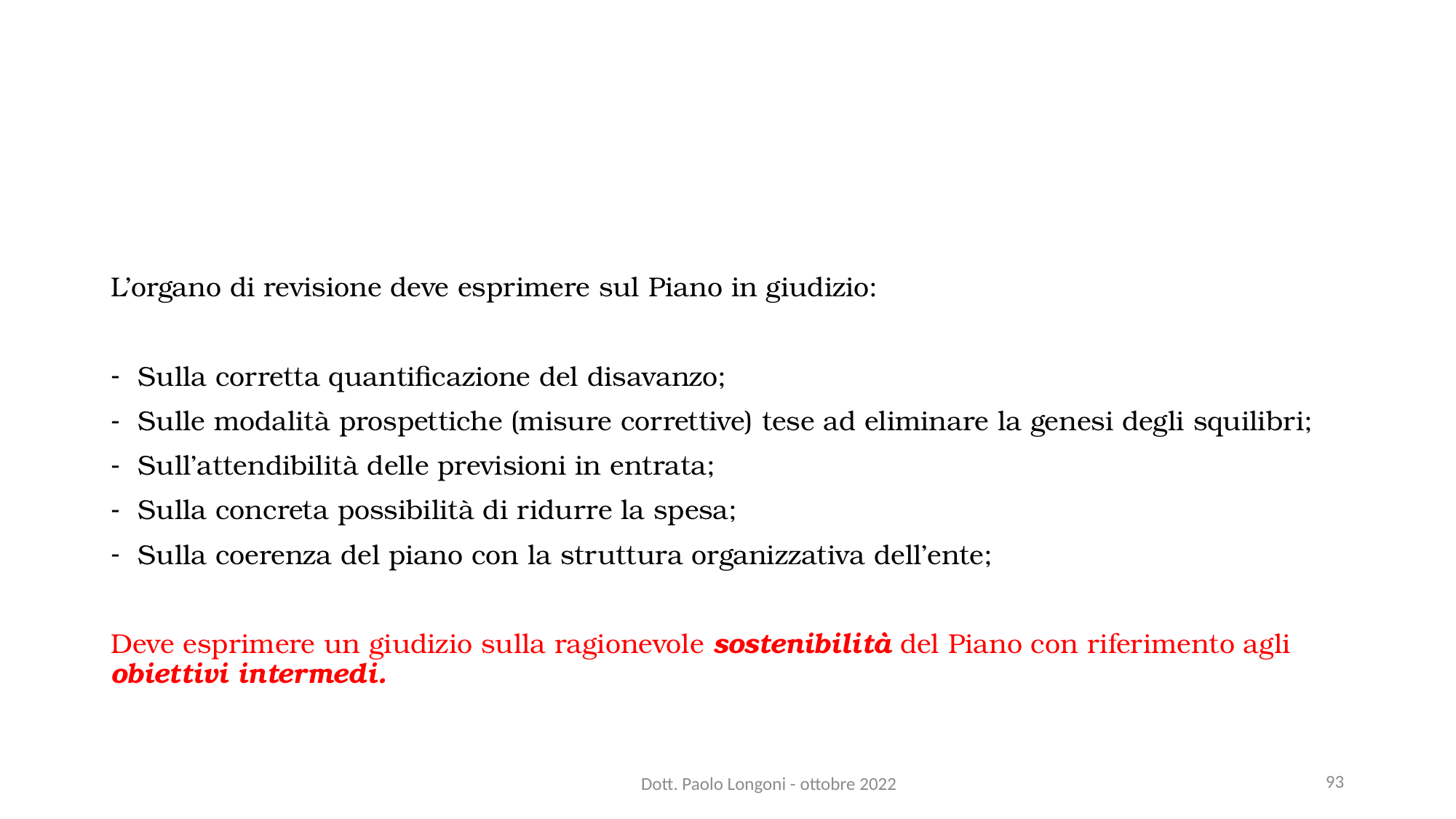

L’organo di revisione deve esprimere sul Piano in giudizio:

Sulla corretta quantificazione del disavanzo;
Sulle modalità prospettiche (misure correttive) tese ad eliminare la genesi degli squilibri;
Sull’attendibilità delle previsioni in entrata;
Sulla concreta possibilità di ridurre la spesa;
Sulla coerenza del piano con la struttura organizzativa dell’ente;

Deve esprimere un giudizio sulla ragionevole sostenibilità del Piano con riferimento agli obiettivi intermedi.

93
Dott. Paolo Longoni - ottobre 2022